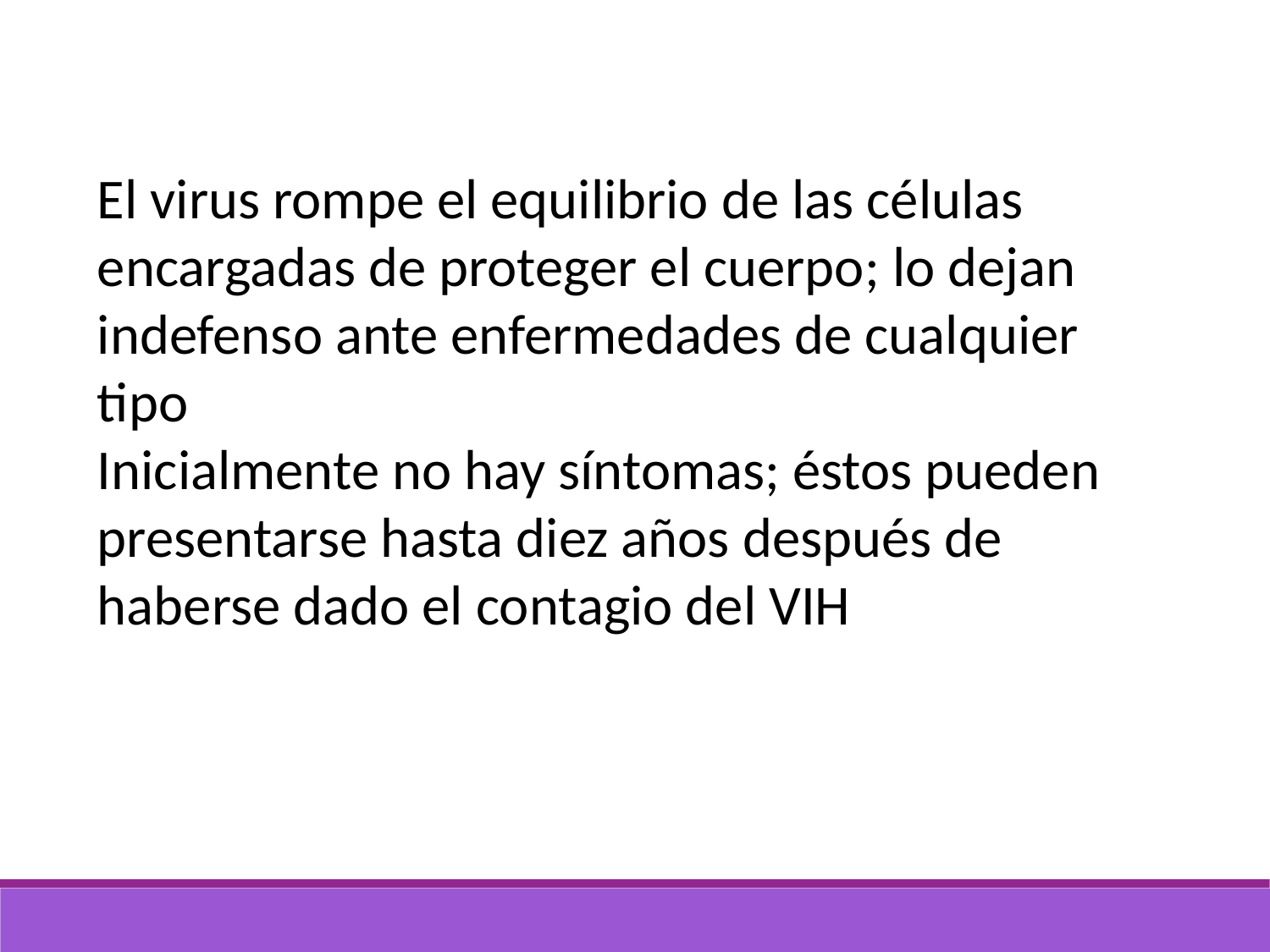

El virus rompe el equilibrio de las células encargadas de proteger el cuerpo; lo dejan indefenso ante enfermedades de cualquier tipo
Inicialmente no hay síntomas; éstos pueden presentarse hasta diez años después de haberse dado el contagio del VIH